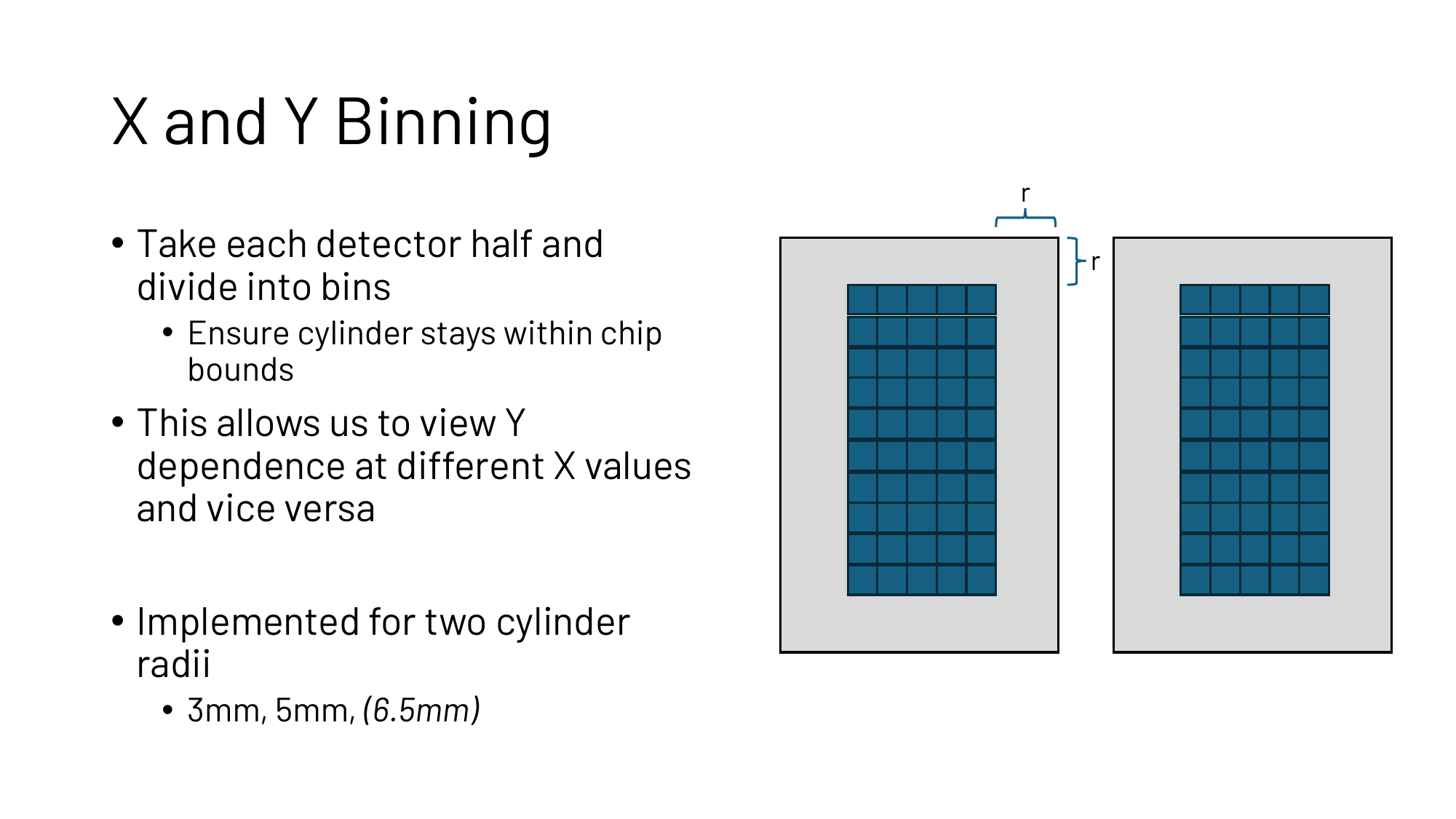

# X and Y Binning
r

Take each detector half and divide into bins
Ensure cylinder stays within chip bounds
This allows us to view Y dependence at different X values and vice versa

Implemented for two cylinder radii
3mm, 5mm, (6.5mm)

r